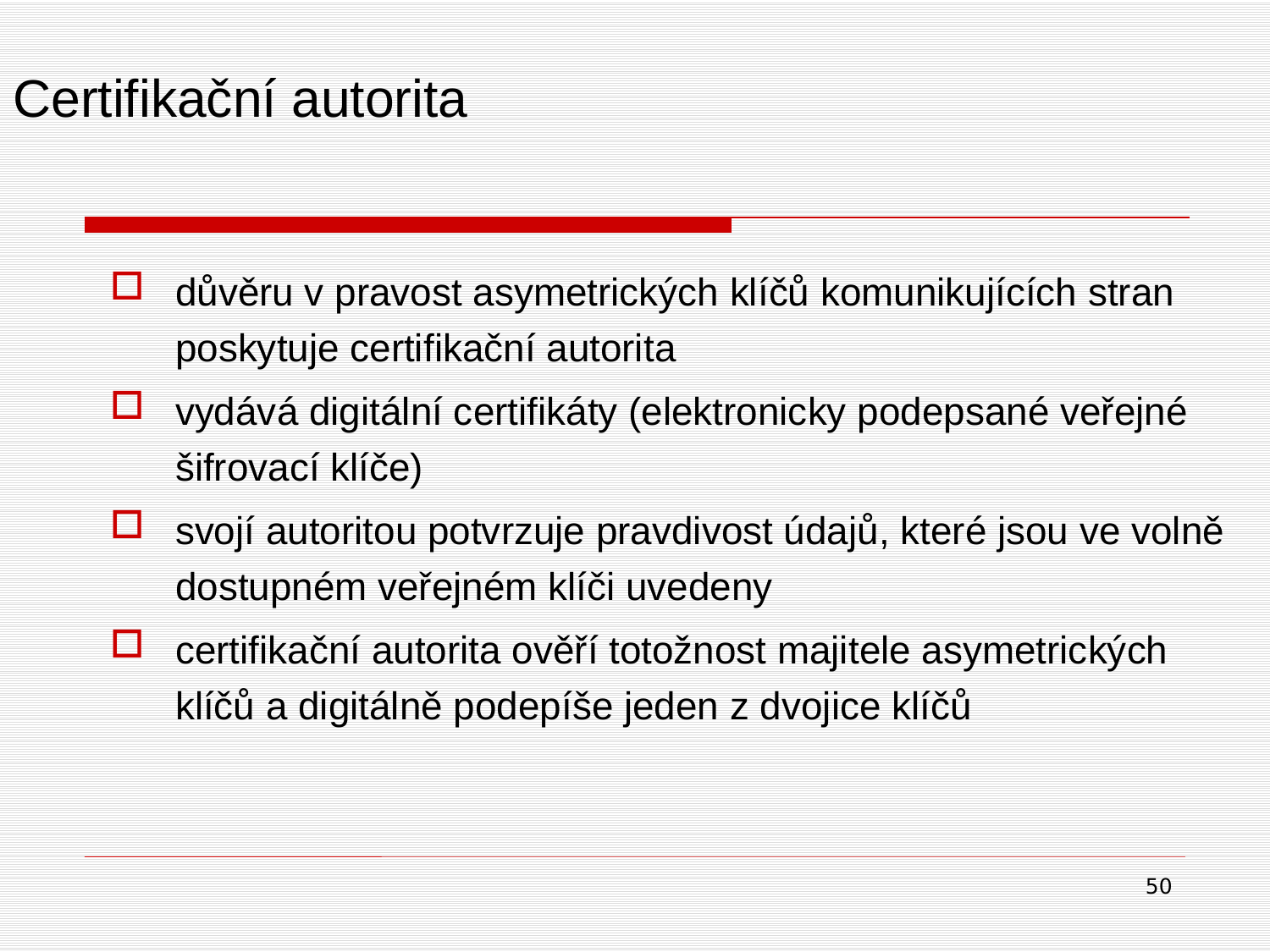

# Certifikační autorita
důvěru v pravost asymetrických klíčů komunikujících stran poskytuje certifikační autorita
vydává digitální certifikáty (elektronicky podepsané veřejné šifrovací klíče)
svojí autoritou potvrzuje pravdivost údajů, které jsou ve volně dostupném veřejném klíči uvedeny
certifikační autorita ověří totožnost majitele asymetrických klíčů a digitálně podepíše jeden z dvojice klíčů
50